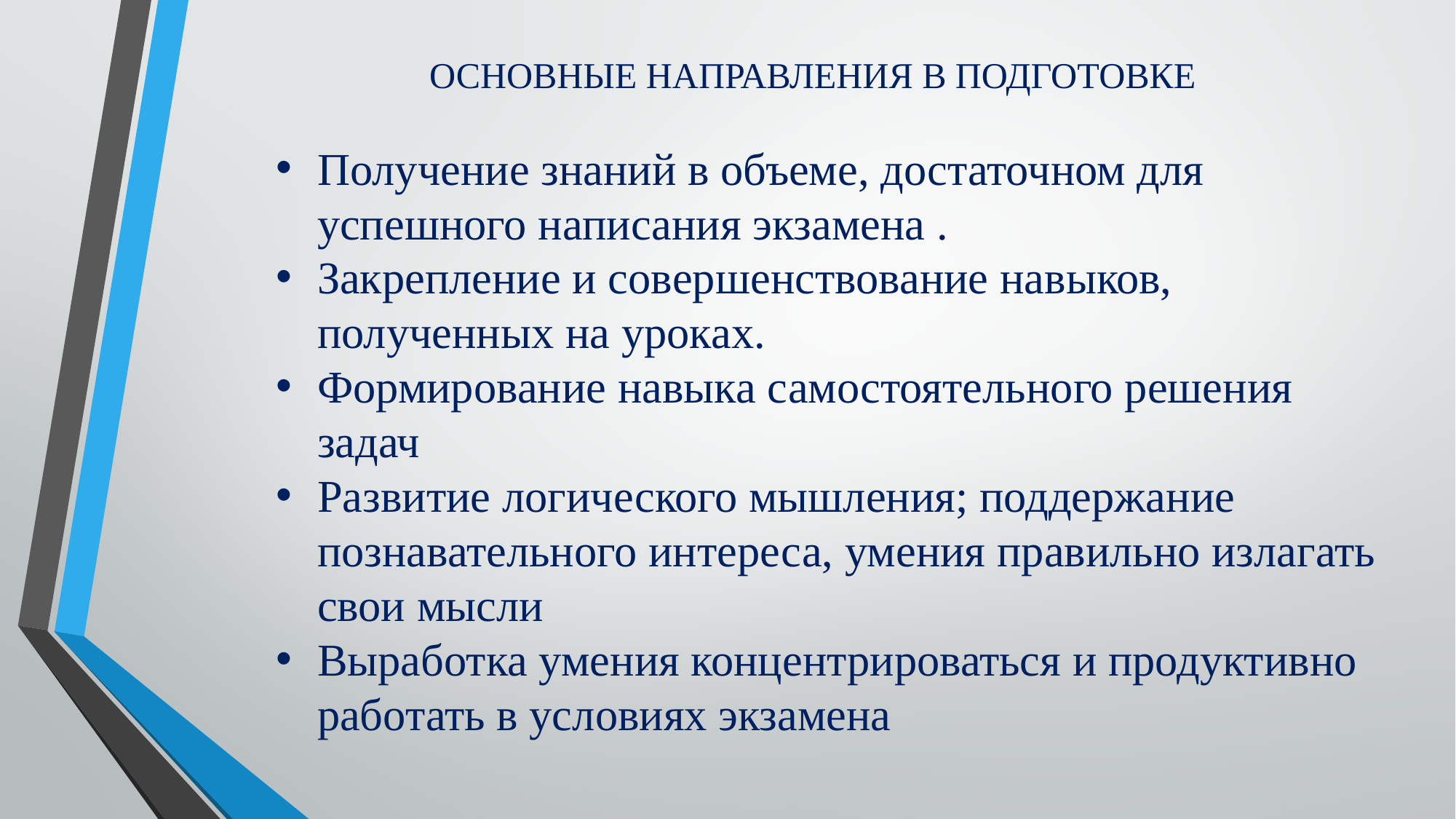

ОСНОВНЫЕ НАПРАВЛЕНИЯ В ПОДГОТОВКЕ

Получение знаний в объеме, достаточном для успешного написания экзамена .
Закрепление и совершенствование навыков, полученных на уроках.
Формирование навыка самостоятельного решения задач
Развитие логического мышления; поддержание познавательного интереса, умения правильно излагать свои мысли
Выработка умения концентрироваться и продуктивно работать в условиях экзамена